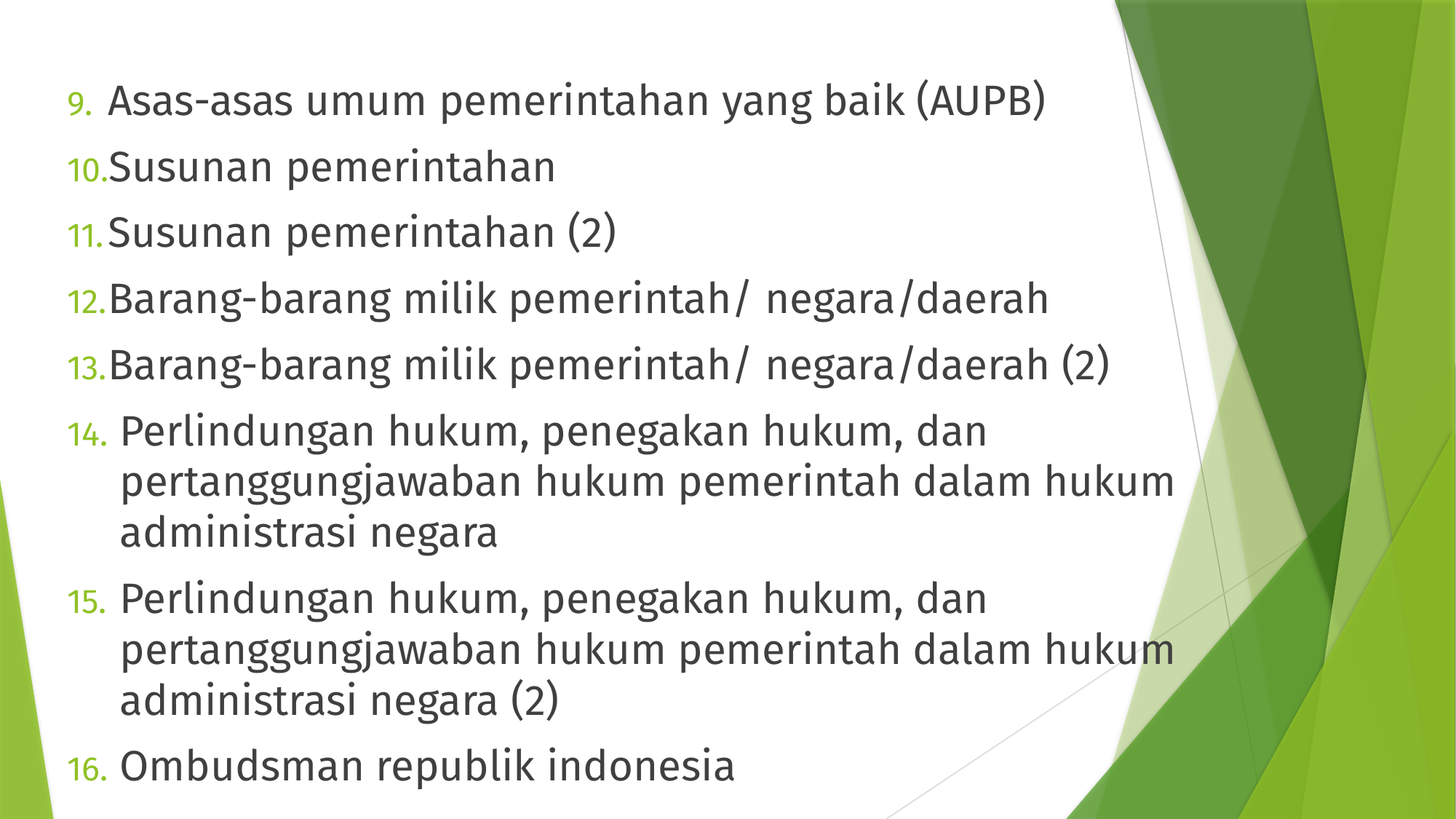

Asas-asas umum pemerintahan yang baik (AUPB)
Susunan pemerintahan
Susunan pemerintahan (2)
Barang-barang milik pemerintah/ negara/daerah
Barang-barang milik pemerintah/ negara/daerah (2)
Perlindungan hukum, penegakan hukum, dan pertanggungjawaban hukum pemerintah dalam hukum administrasi negara
Perlindungan hukum, penegakan hukum, dan pertanggungjawaban hukum pemerintah dalam hukum administrasi negara (2)
Ombudsman republik indonesia